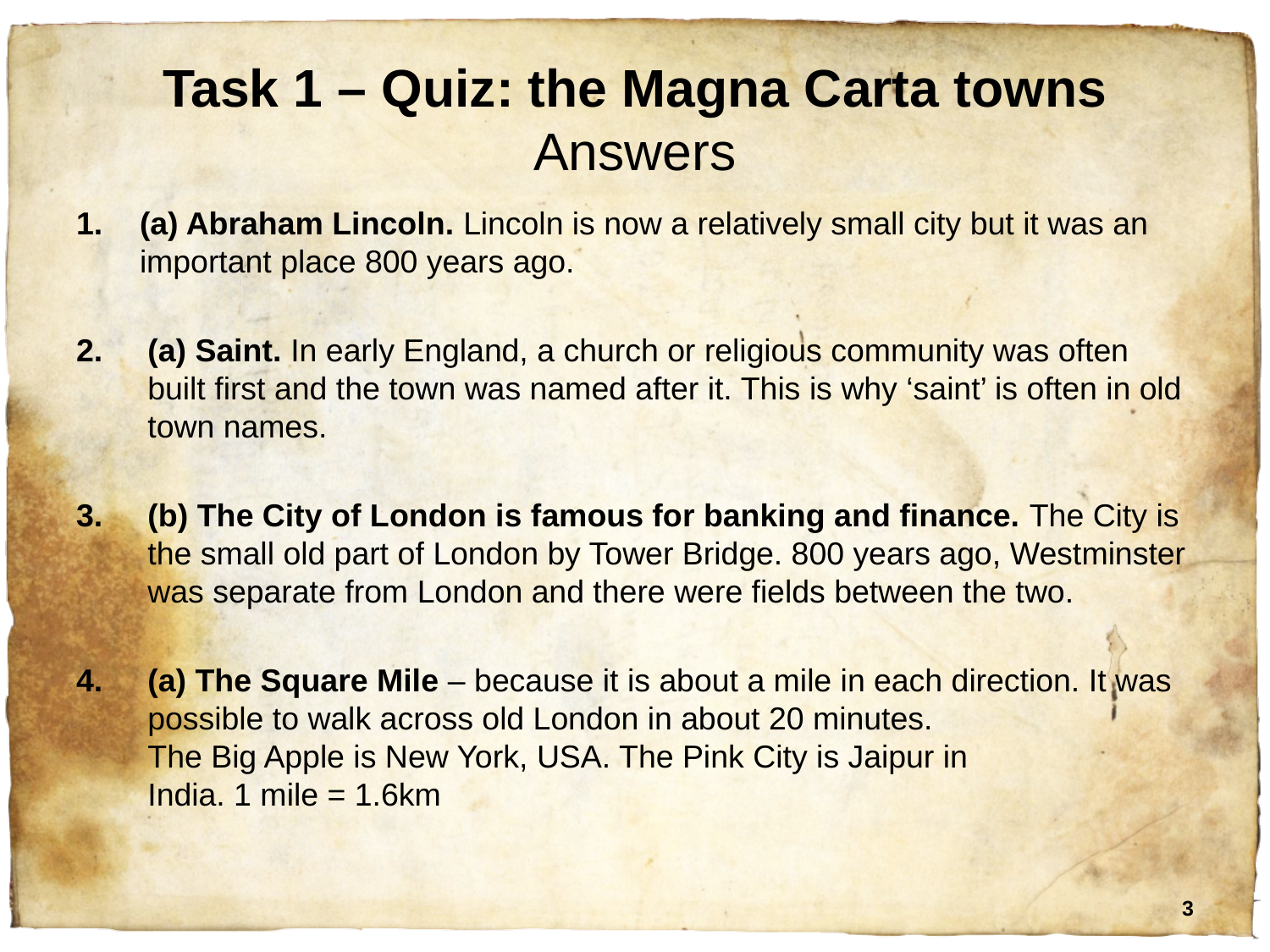

# Task 1 – Quiz: the Magna Carta towns Answers
(a) Abraham Lincoln. Lincoln is now a relatively small city but it was an important place 800 years ago.

(a) Saint. In early England, a church or religious community was often built first and the town was named after it. This is why ‘saint’ is often in old town names.

(b) The City of London is famous for banking and finance. The City is the small old part of London by Tower Bridge. 800 years ago, Westminster was separate from London and there were fields between the two.

(a) The Square Mile – because it is about a mile in each direction. It was possible to walk across old London in about 20 minutes.                          The Big Apple is New York, USA. The Pink City is Jaipur in                     India. 1 mile = 1.6km

3